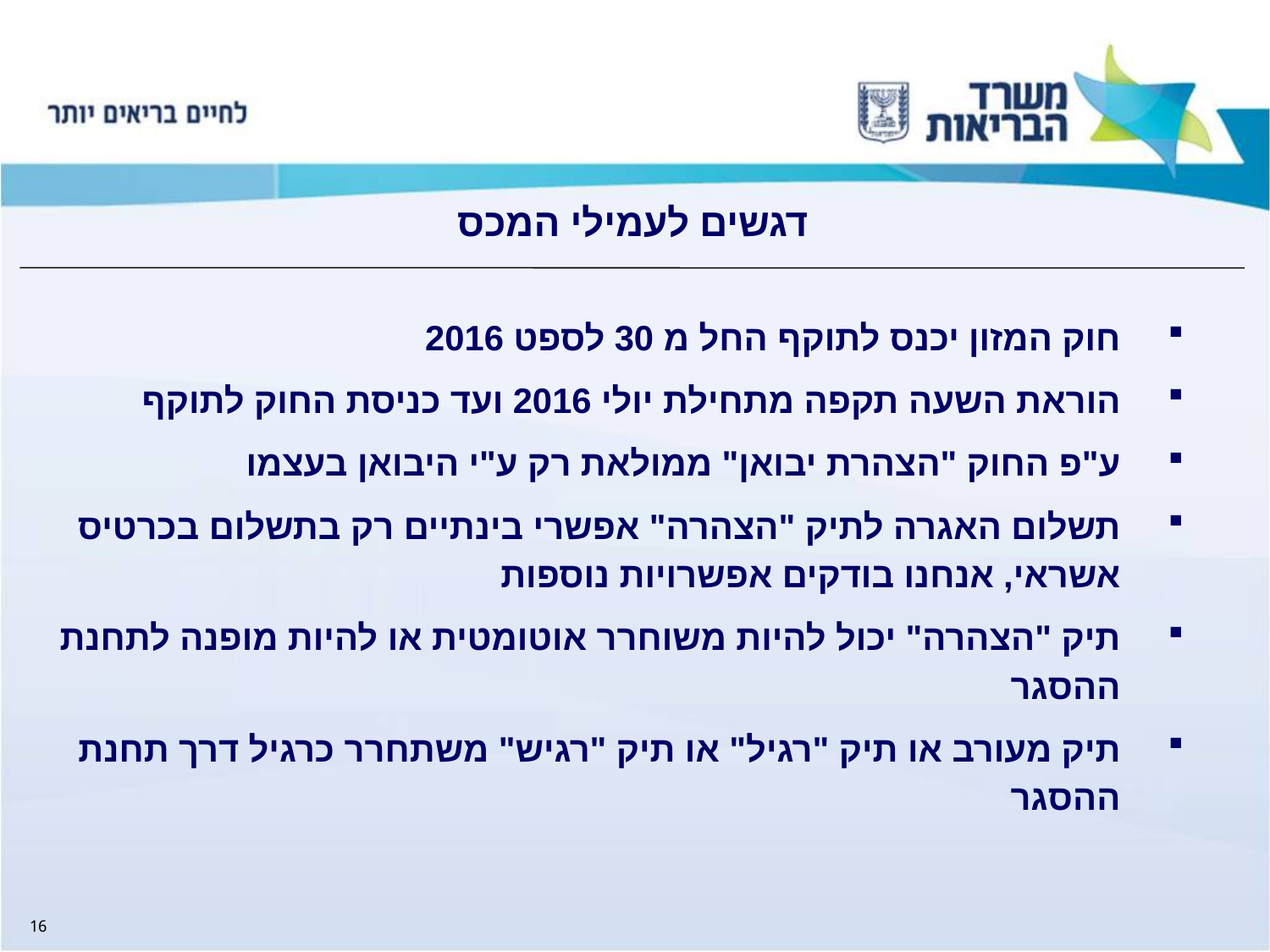

דגשים לעמילי המכס

חוק המזון יכנס לתוקף החל מ 30 לספט 2016
הוראת השעה תקפה מתחילת יולי 2016 ועד כניסת החוק לתוקף
ע"פ החוק "הצהרת יבואן" ממולאת רק ע"י היבואן בעצמו
תשלום האגרה לתיק "הצהרה" אפשרי בינתיים רק בתשלום בכרטיס אשראי, אנחנו בודקים אפשרויות נוספות
תיק "הצהרה" יכול להיות משוחרר אוטומטית או להיות מופנה לתחנת ההסגר
תיק מעורב או תיק "רגיל" או תיק "רגיש" משתחרר כרגיל דרך תחנת ההסגר